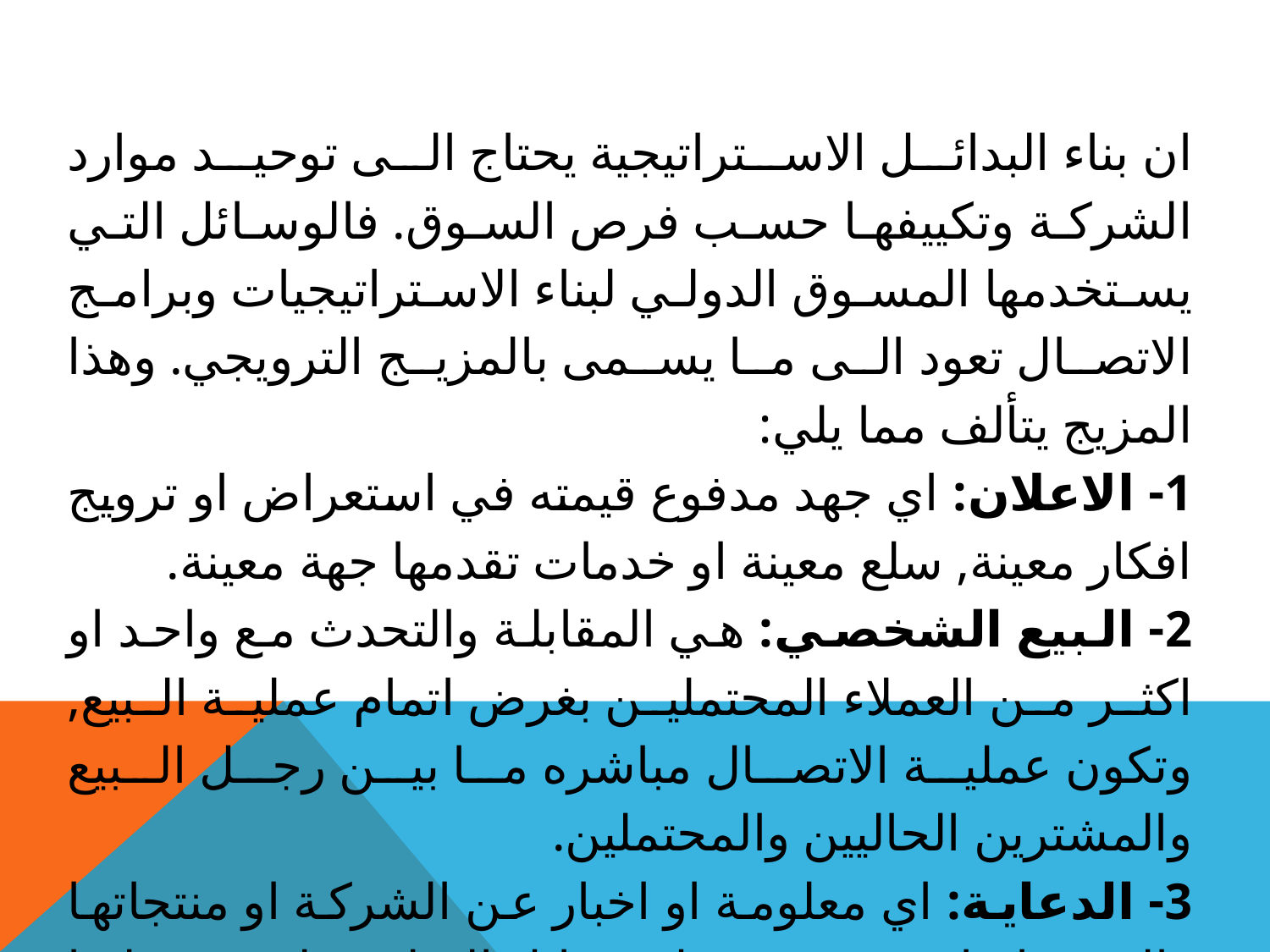

ان بناء البدائل الاستراتيجية يحتاج الى توحيد موارد الشركة وتكييفها حسب فرص السوق. فالوسائل التي يستخدمها المسوق الدولي لبناء الاستراتيجيات وبرامج الاتصال تعود الى ما يسمى بالمزيج الترويجي. وهذا المزيج يتألف مما يلي:
1- الاعلان: اي جهد مدفوع قيمته في استعراض او ترويج افكار معينة, سلع معينة او خدمات تقدمها جهة معينة.
2- البيع الشخصي: هي المقابلة والتحدث مع واحد او اكثر من العملاء المحتملين بغرض اتمام عملية البيع, وتكون عملية الاتصال مباشره ما بين رجل البيع والمشترين الحاليين والمحتملين.
3- الدعاية: اي معلومة او اخبار عن الشركة او منتجاتها والتي تذاع او تنشر من قبل وسائل الاعلام, ولا يدفع عليها اجر من قبل الشركة.